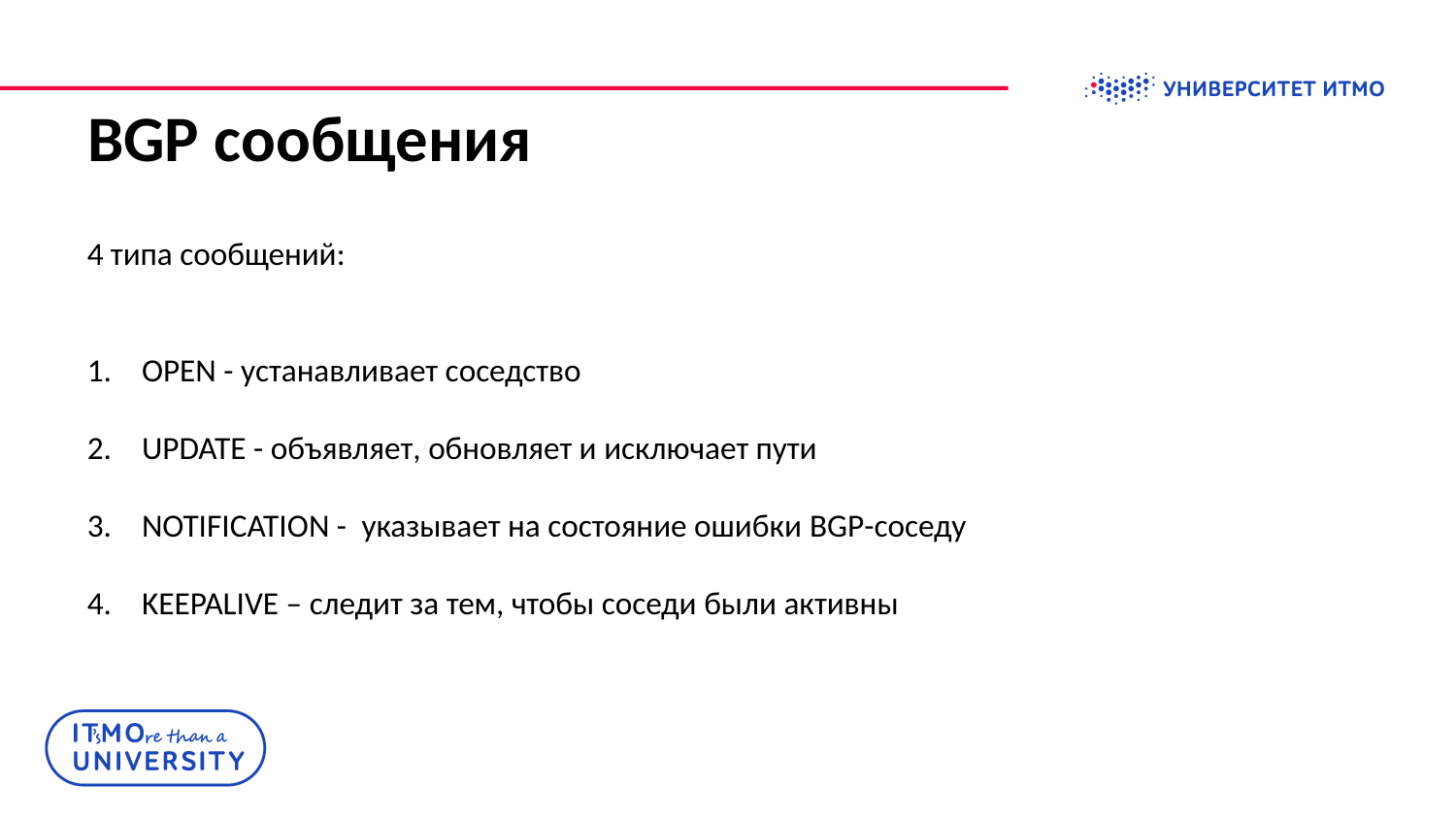

# BGP сообщения
4 типа сообщений:

OPEN - устанавливает соседство
UPDATE - объявляет, обновляет и исключает пути
NOTIFICATION -  указывает на состояние ошибки BGP-соседу
KEEPALIVE – следит за тем, чтобы соседи были активны